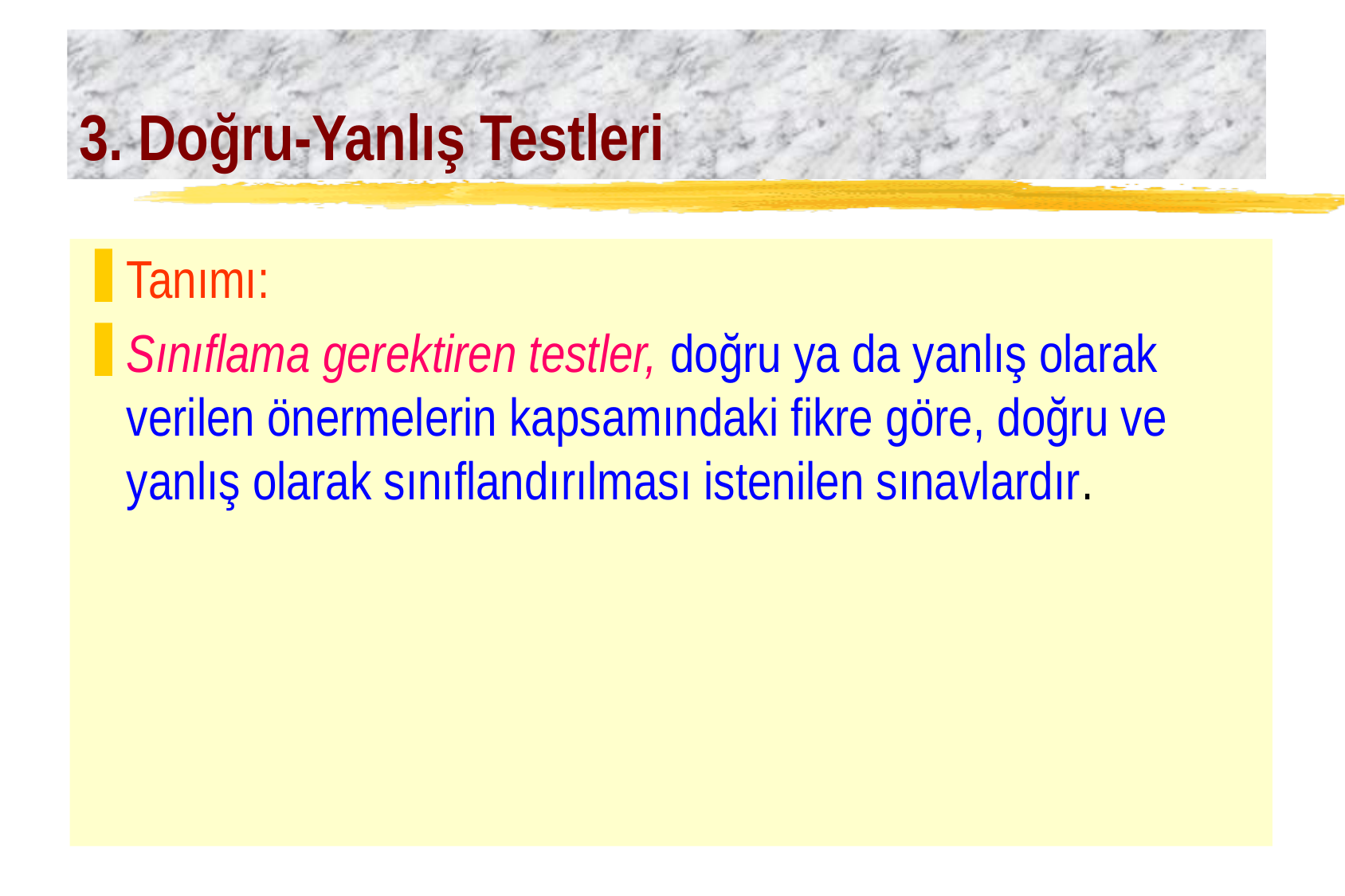

# 3. Doğru-Yanlış Testleri
Tanımı:
Sınıflama gerektiren testler, doğru ya da yanlış olarak verilen önermelerin kapsamındaki fikre göre, doğru ve yanlış olarak sınıflandırılması istenilen sınavlardır.